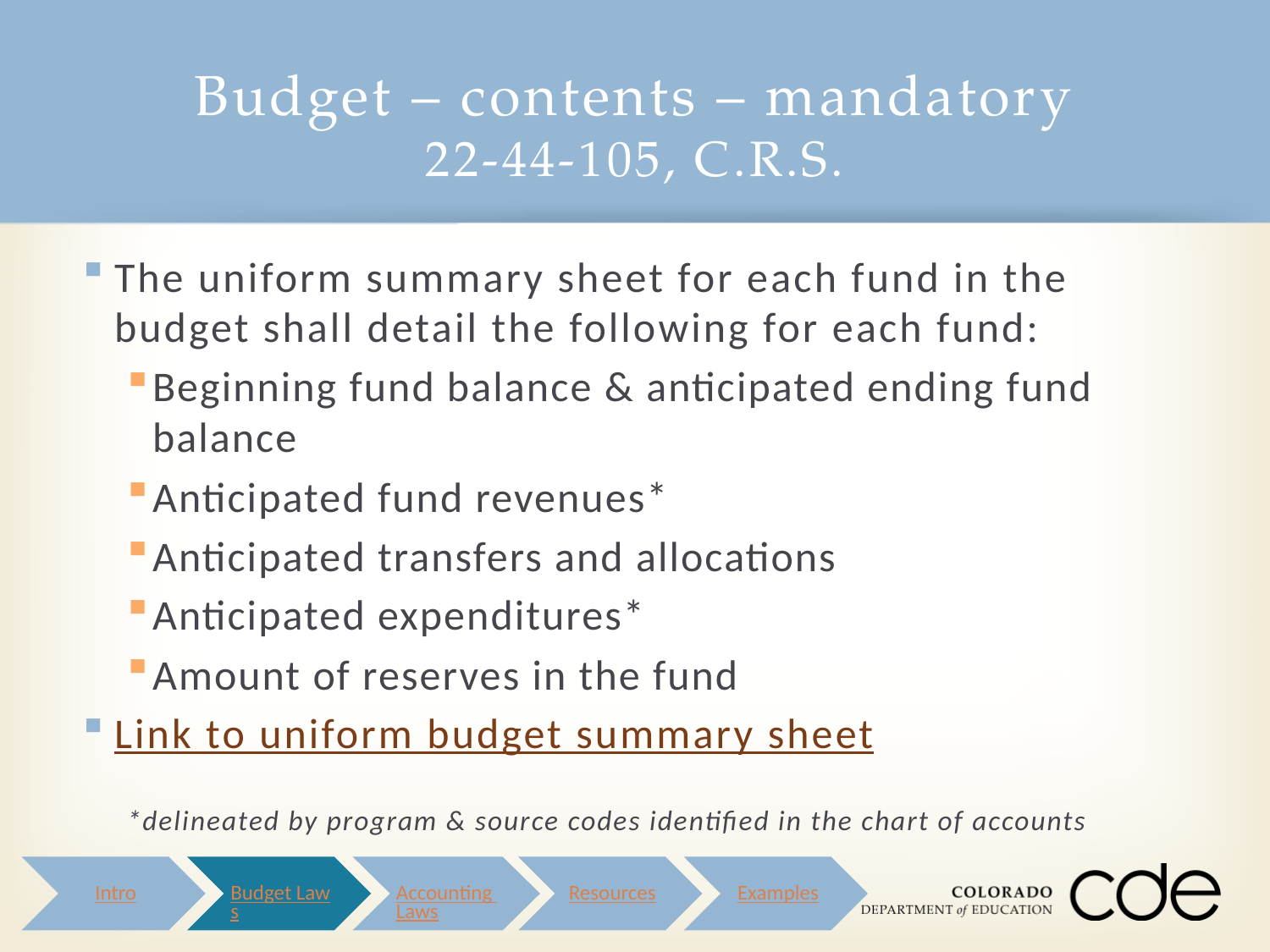

# Budget – contents – mandatory 22-44-105, C.R.S.
The uniform summary sheet for each fund in the budget shall detail the following for each fund:
Beginning fund balance & anticipated ending fund balance
Anticipated fund revenues*
Anticipated transfers and allocations
Anticipated expenditures*
Amount of reserves in the fund
Link to uniform budget summary sheet

*delineated by program & source codes identified in the chart of accounts

Intro
Budget Laws
Accounting Laws
Resources
Examples